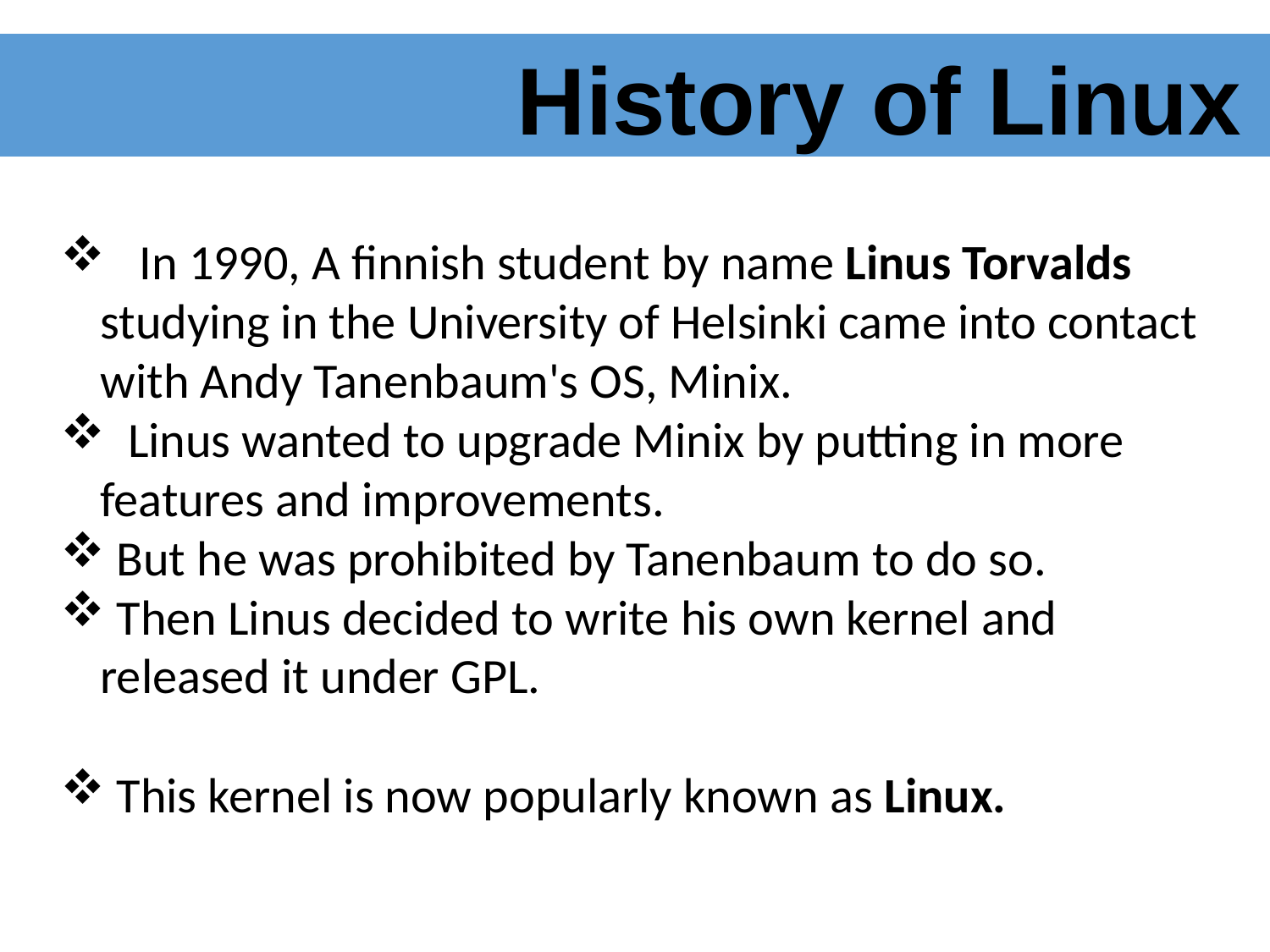

History of Linux

   In 1990, A finnish student by name Linus Torvalds studying in the University of Helsinki came into contact with Andy Tanenbaum's OS, Minix.
  Linus wanted to upgrade Minix by putting in more features and improvements.
 But he was prohibited by Tanenbaum to do so.
 Then Linus decided to write his own kernel and released it under GPL.

 This kernel is now popularly known as Linux.